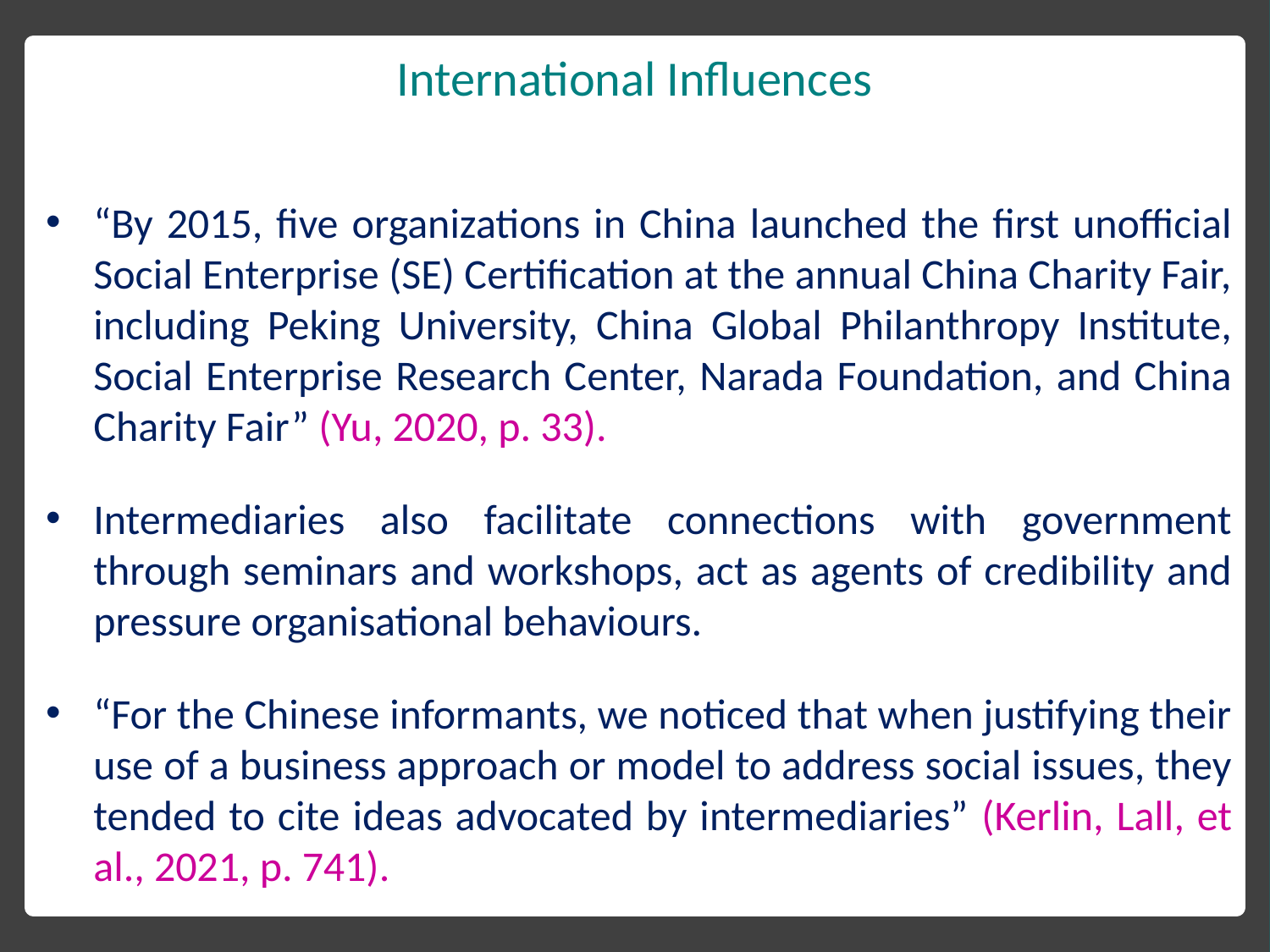

# International Influences

“By 2015, five organizations in China launched the first unofficial Social Enterprise (SE) Certification at the annual China Charity Fair, including Peking University, China Global Philanthropy Institute, Social Enterprise Research Center, Narada Foundation, and China Charity Fair” (Yu, 2020, p. 33).
Intermediaries also facilitate connections with government through seminars and workshops, act as agents of credibility and pressure organisational behaviours.
“For the Chinese informants, we noticed that when justifying their use of a business approach or model to address social issues, they tended to cite ideas advocated by intermediaries” (Kerlin, Lall, et al., 2021, p. 741).